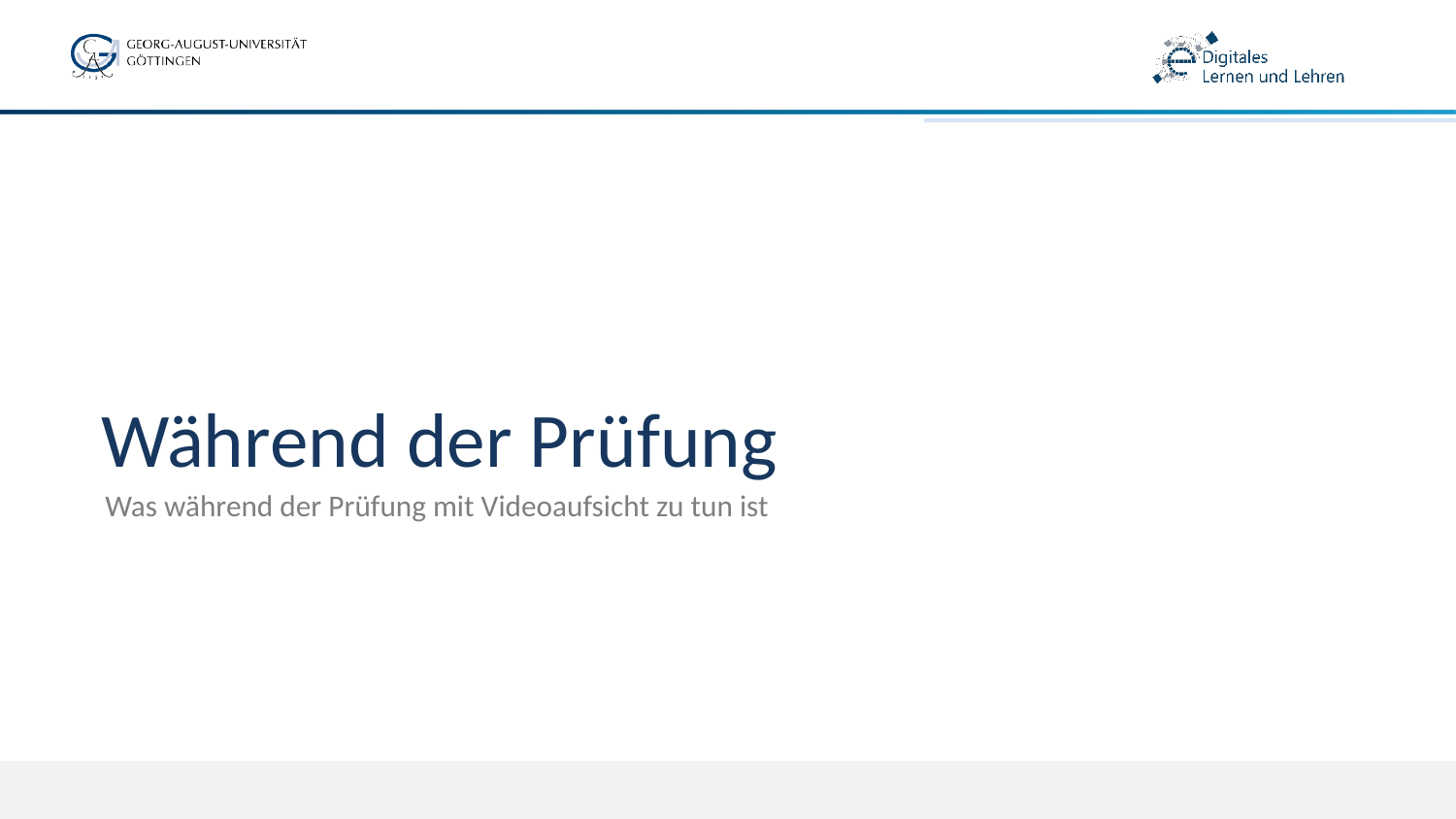

# Während der Prüfung
Was während der Prüfung mit Videoaufsicht zu tun ist